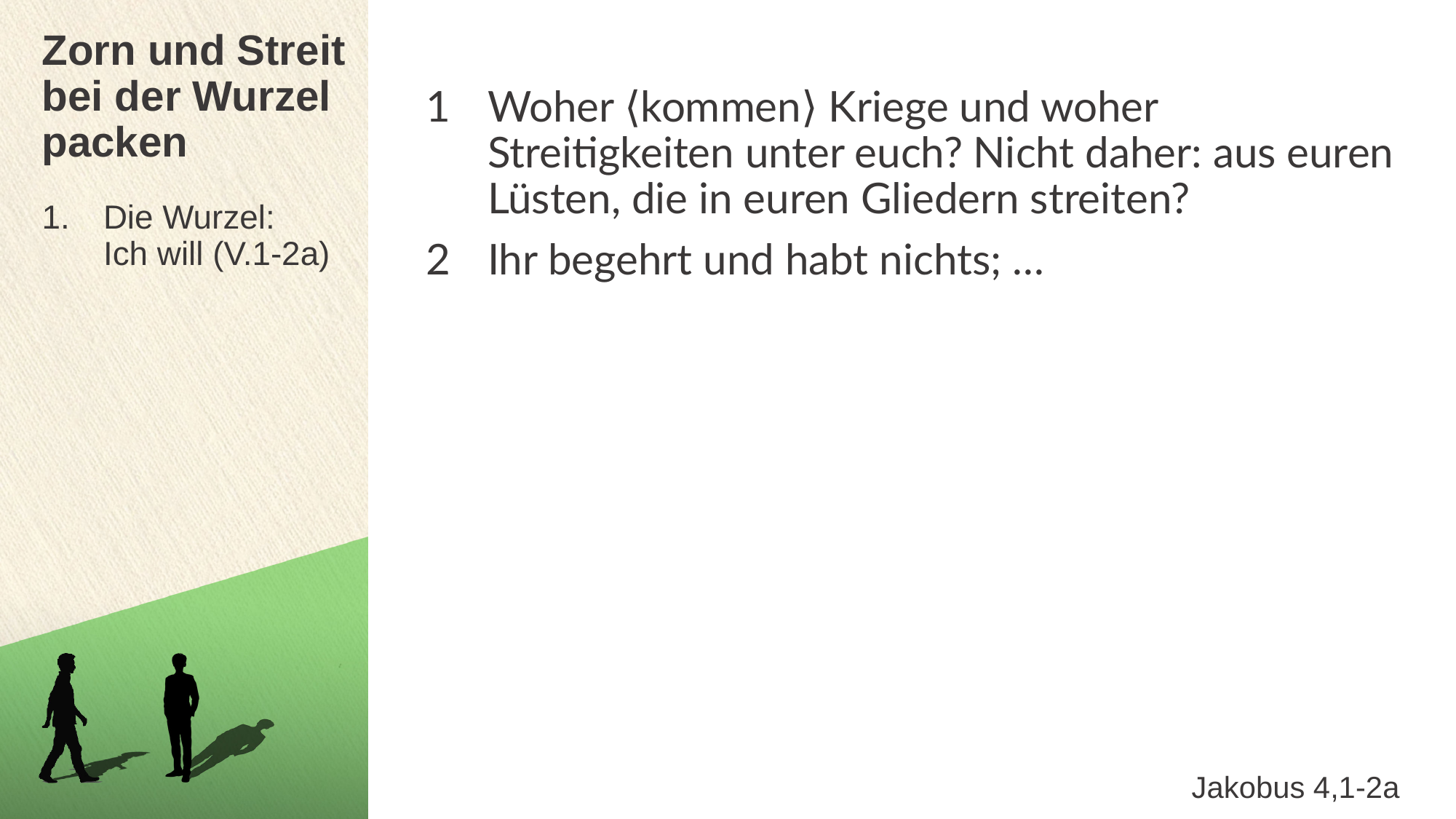

Zorn und Streit bei der Wurzel packen

Woher ⟨kommen⟩ Kriege und woher Streitigkeiten unter euch? Nicht daher: aus euren Lüsten, die in euren Gliedern streiten?
Ihr begehrt und habt nichts; …

Die Wurzel:
Ich will (V.1-2a)
Jakobus 4,1-2a